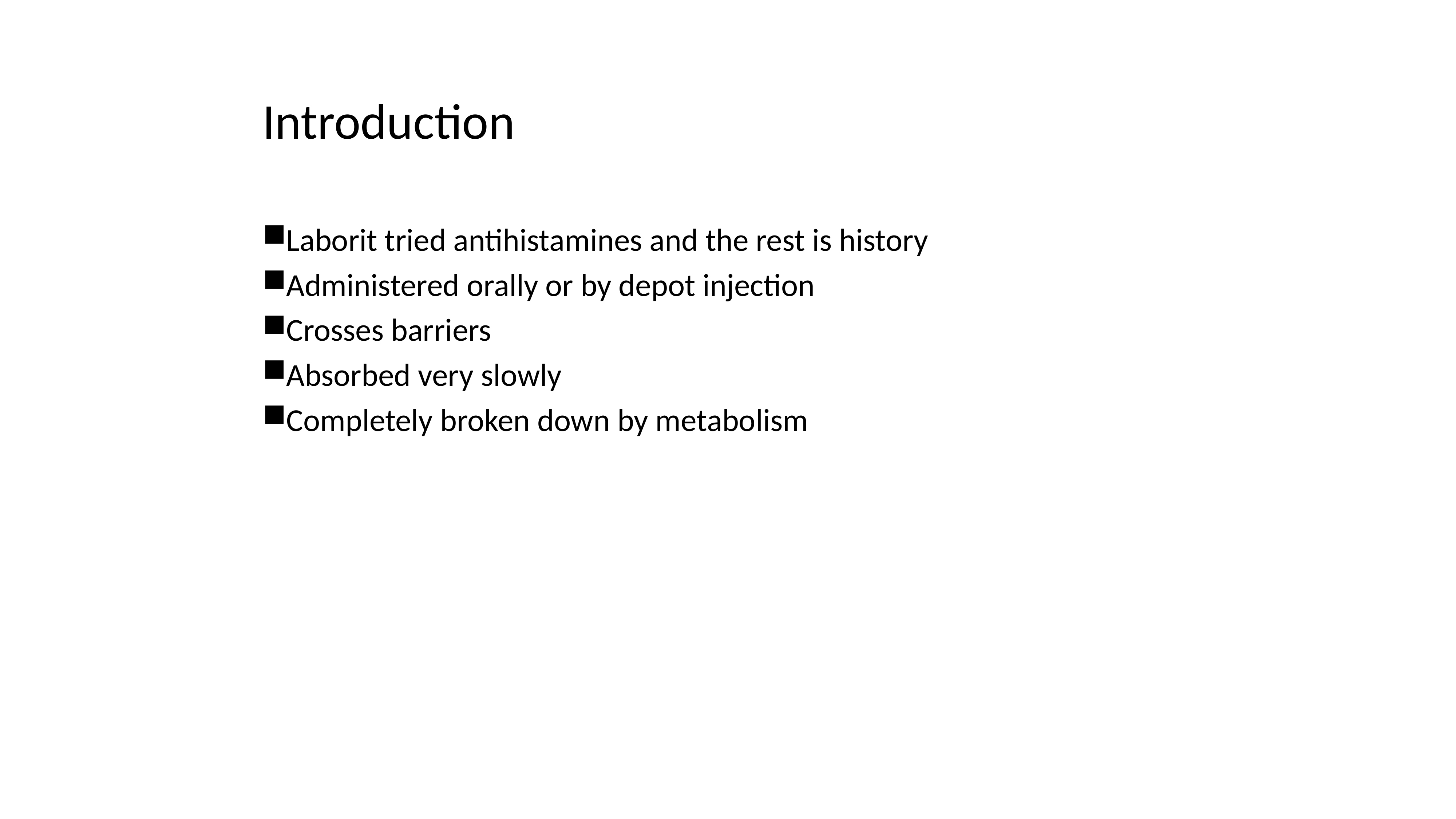

Introduction
Laborit tried antihistamines and the rest is history
Administered orally or by depot injection
Crosses barriers
Absorbed very slowly
Completely broken down by metabolism
6